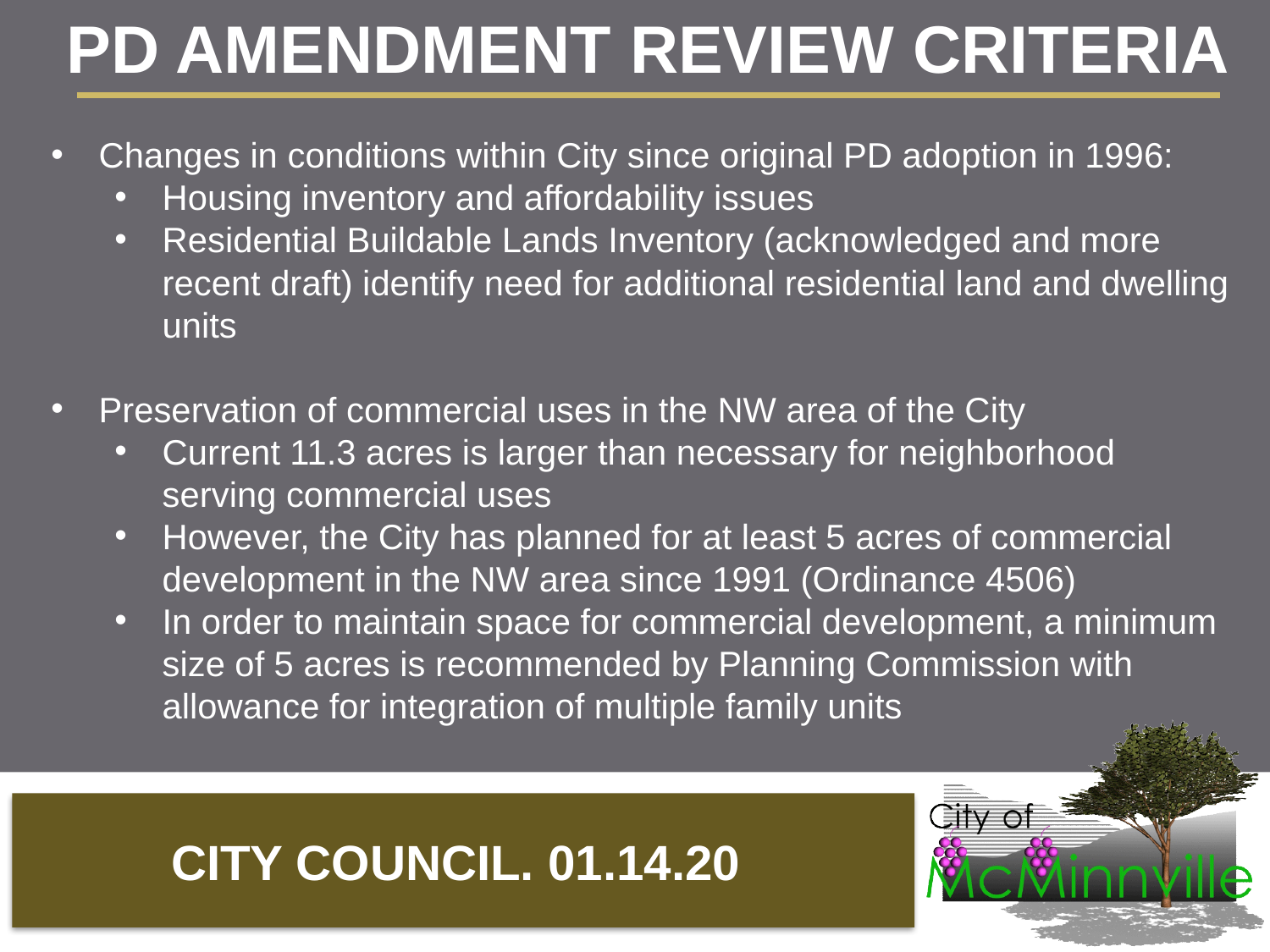

PD AMENDMENT REVIEW CRITERIA

Changes in conditions within City since original PD adoption in 1996:
Housing inventory and affordability issues
Residential Buildable Lands Inventory (acknowledged and more recent draft) identify need for additional residential land and dwelling units

Preservation of commercial uses in the NW area of the City
Current 11.3 acres is larger than necessary for neighborhood serving commercial uses
However, the City has planned for at least 5 acres of commercial development in the NW area since 1991 (Ordinance 4506)
In order to maintain space for commercial development, a minimum size of 5 acres is recommended by Planning Commission with allowance for integration of multiple family units
CITY COUNCIL. 01.14.20